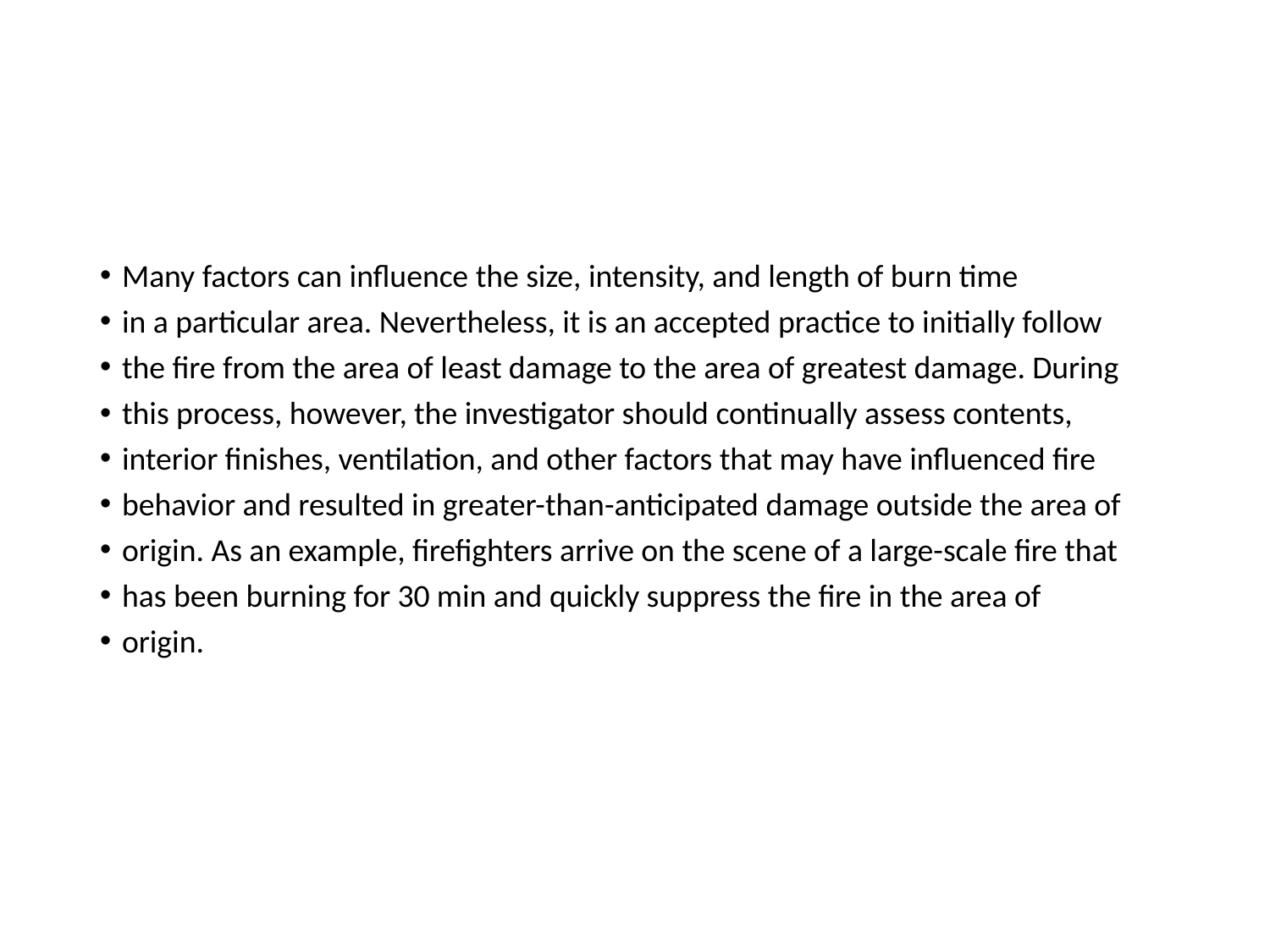

#
Many factors can influence the size, intensity, and length of burn time
in a particular area. Nevertheless, it is an accepted practice to initially follow
the fire from the area of least damage to the area of greatest damage. During
this process, however, the investigator should continually assess contents,
interior finishes, ventilation, and other factors that may have influenced fire
behavior and resulted in greater-than-anticipated damage outside the area of
origin. As an example, firefighters arrive on the scene of a large-scale fire that
has been burning for 30 min and quickly suppress the fire in the area of
origin.